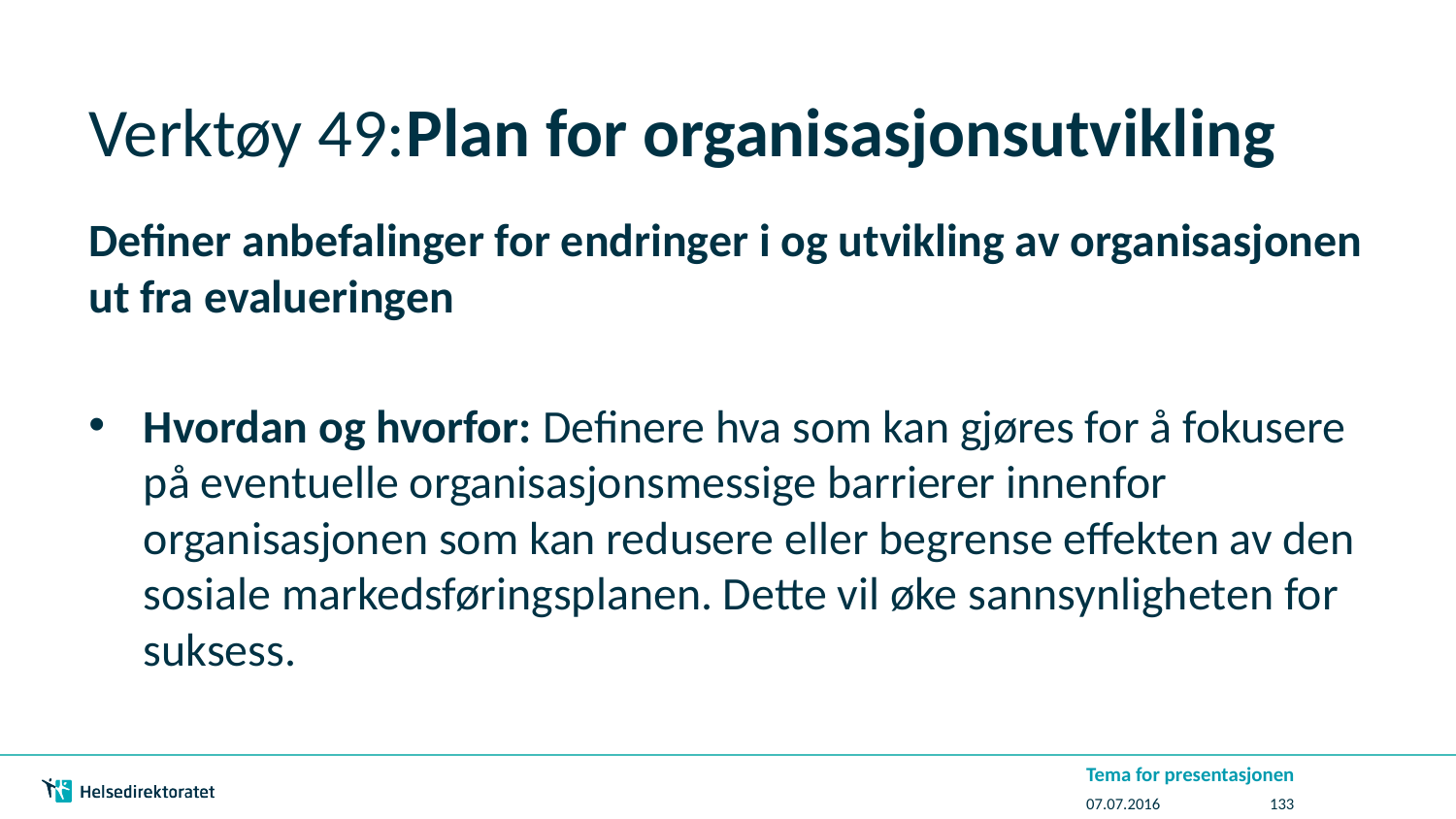

# Verktøy 49:Plan for organisasjonsutvikling
Definer anbefalinger for endringer i og utvikling av organisasjonen ut fra evalueringen

Hvordan og hvorfor: Definere hva som kan gjøres for å fokusere på eventuelle organisasjonsmessige barrierer innenfor organisasjonen som kan redusere eller begrense effekten av den sosiale markedsføringsplanen. Dette vil øke sannsynligheten for suksess.

Tema for presentasjonen
07.07.2016
133